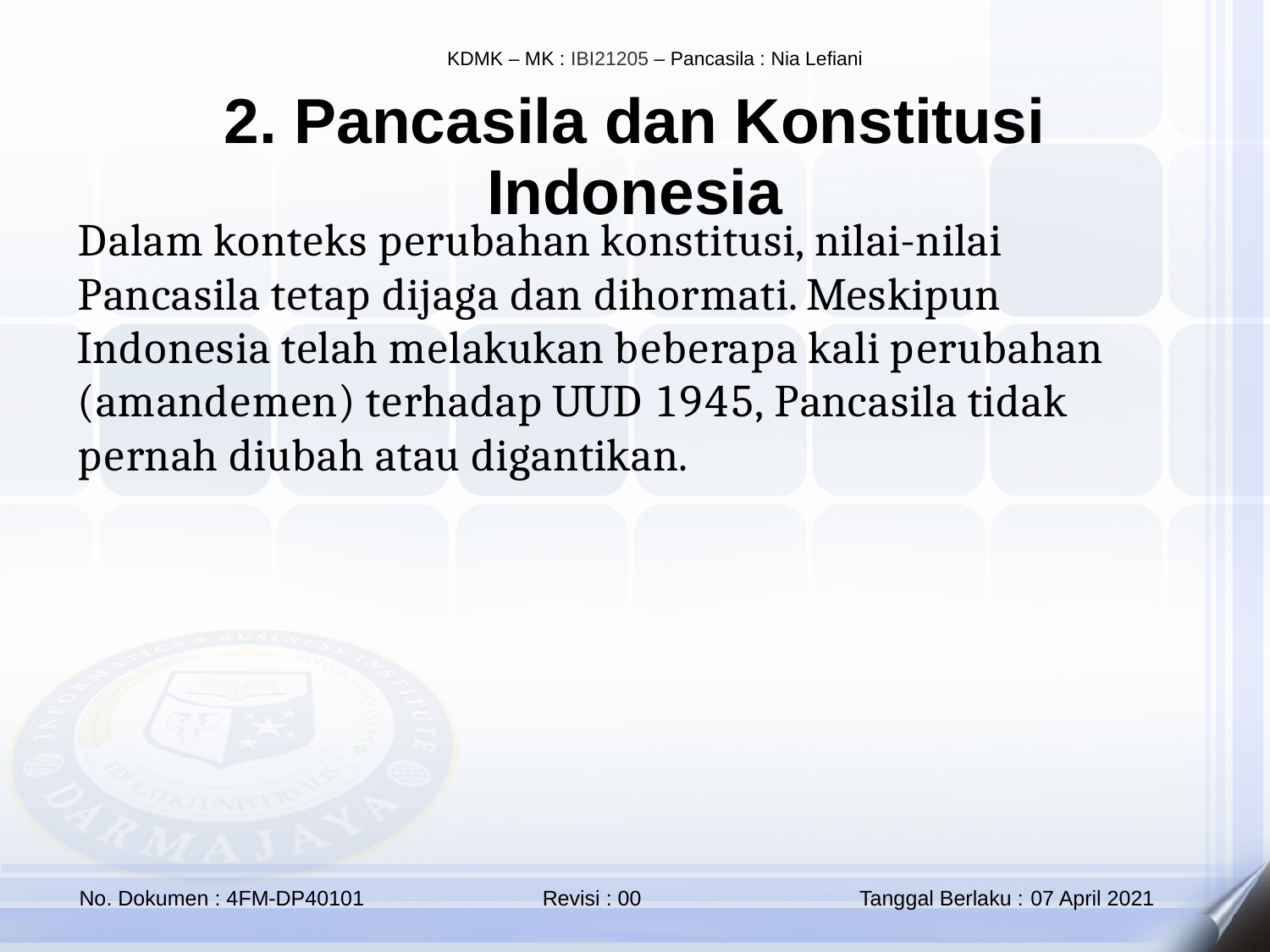

2. Pancasila dan Konstitusi Indonesia
Dalam konteks perubahan konstitusi, nilai-nilai Pancasila tetap dijaga dan dihormati. Meskipun Indonesia telah melakukan beberapa kali perubahan (amandemen) terhadap UUD 1945, Pancasila tidak pernah diubah atau digantikan.